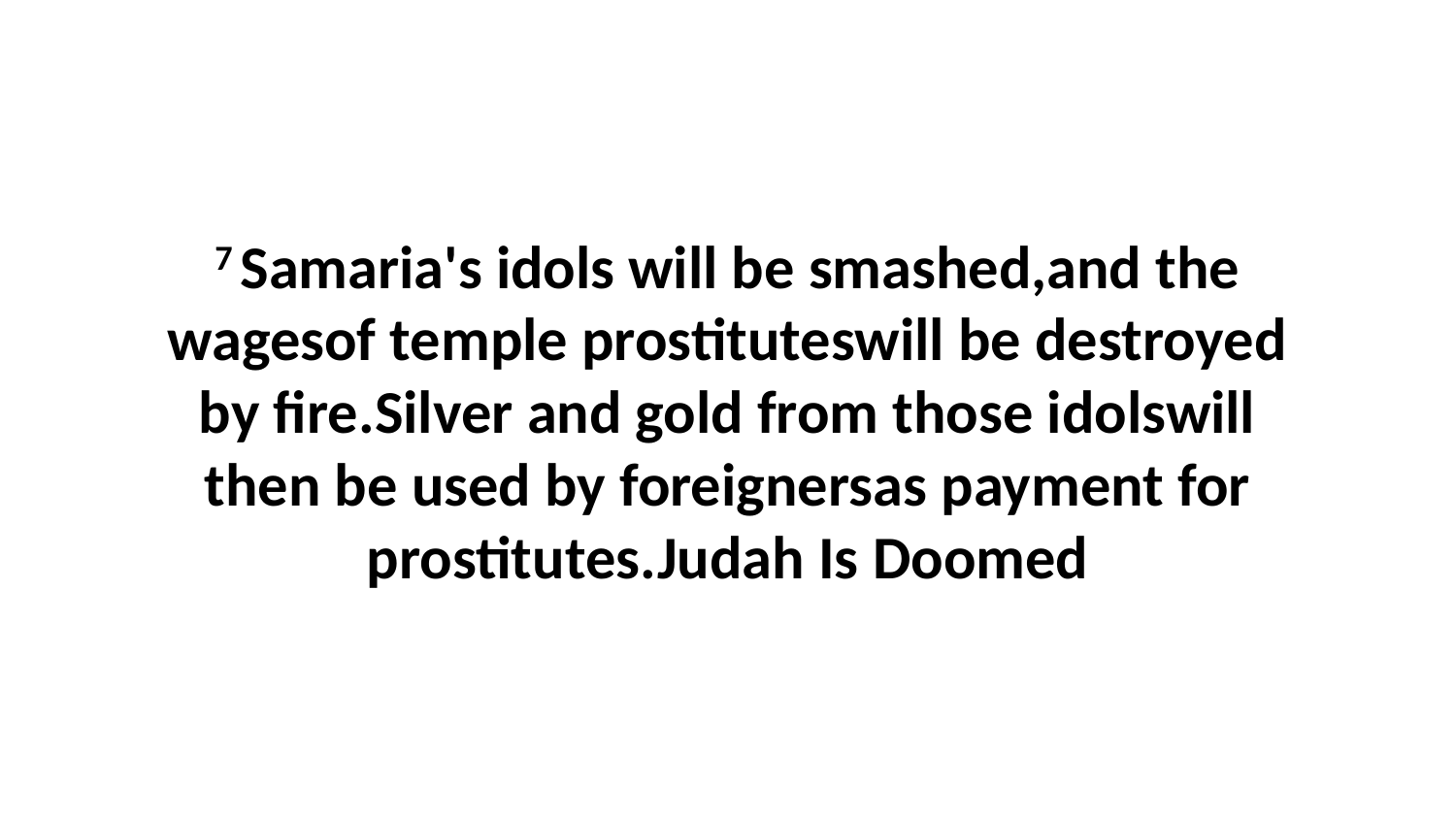

7 Samaria's idols will be smashed,and the wagesof temple prostituteswill be destroyed by fire.Silver and gold from those idolswill then be used by foreignersas payment for prostitutes.Judah Is Doomed